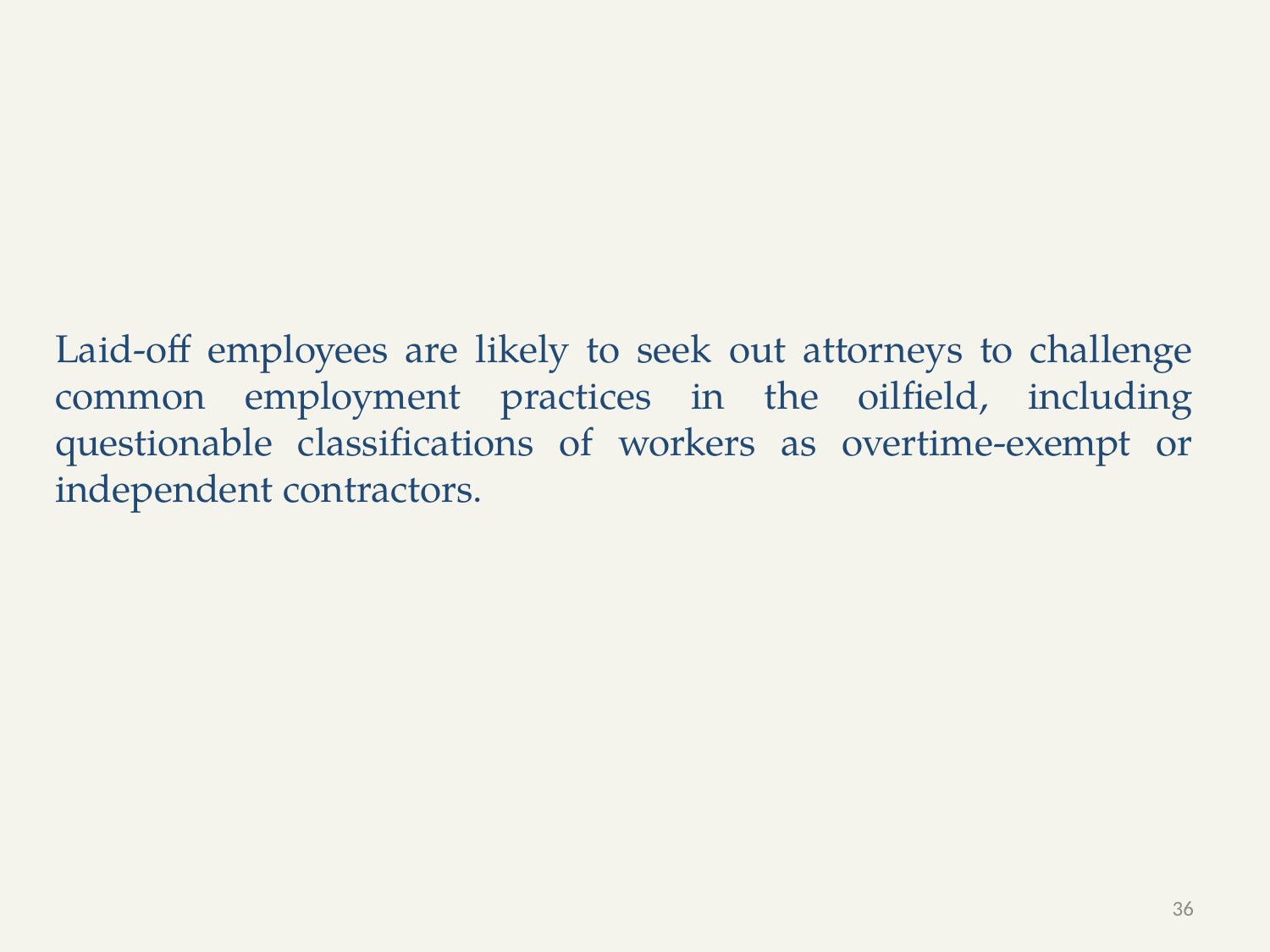

Laid-off employees are likely to seek out attorneys to challenge common employment practices in the oilfield, including questionable classifications of workers as overtime-exempt or independent contractors.

36